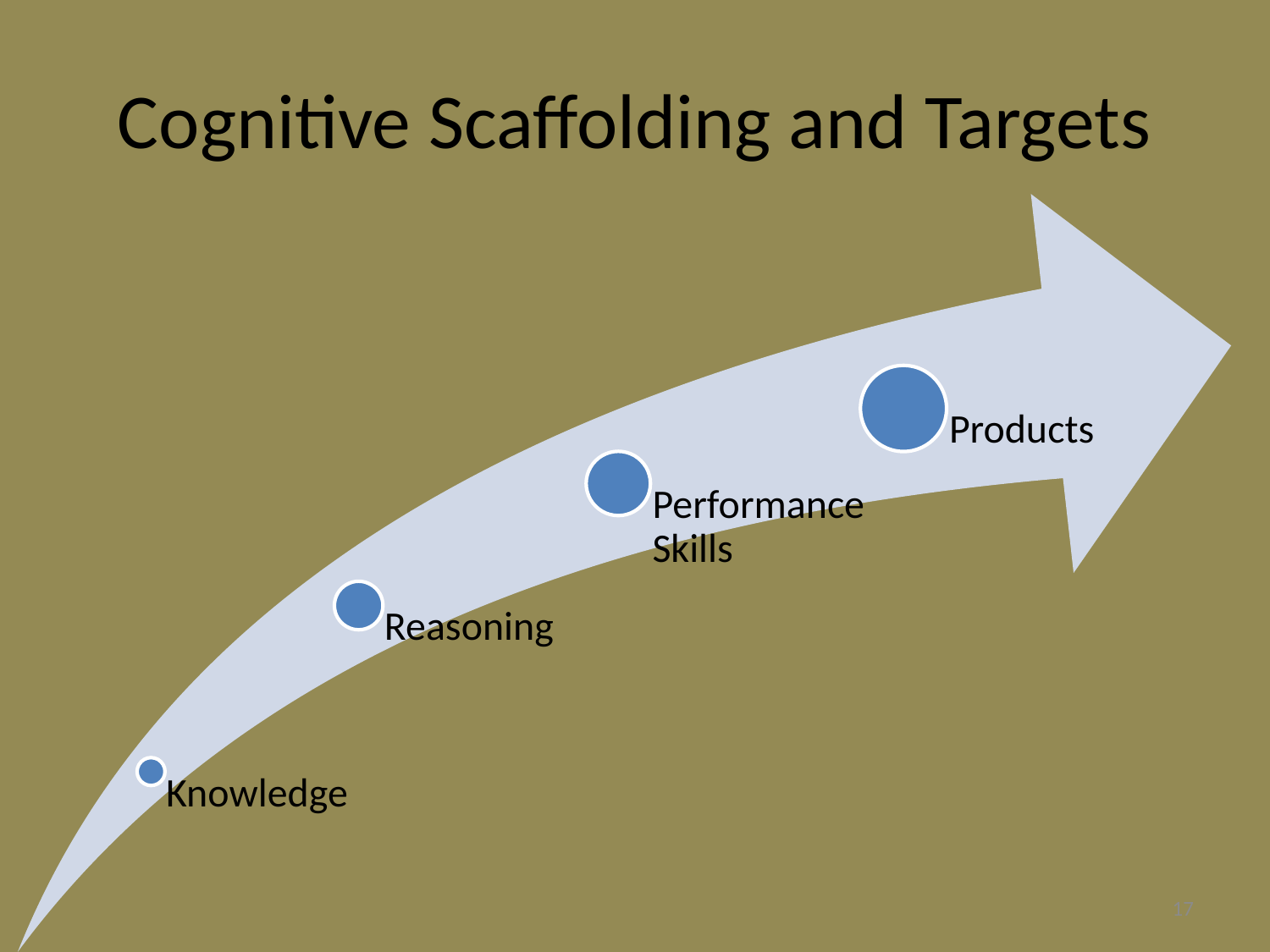

# Cognitive Scaffolding and Targets
Knowledge
Reasoning
Performance Skills
Products
17